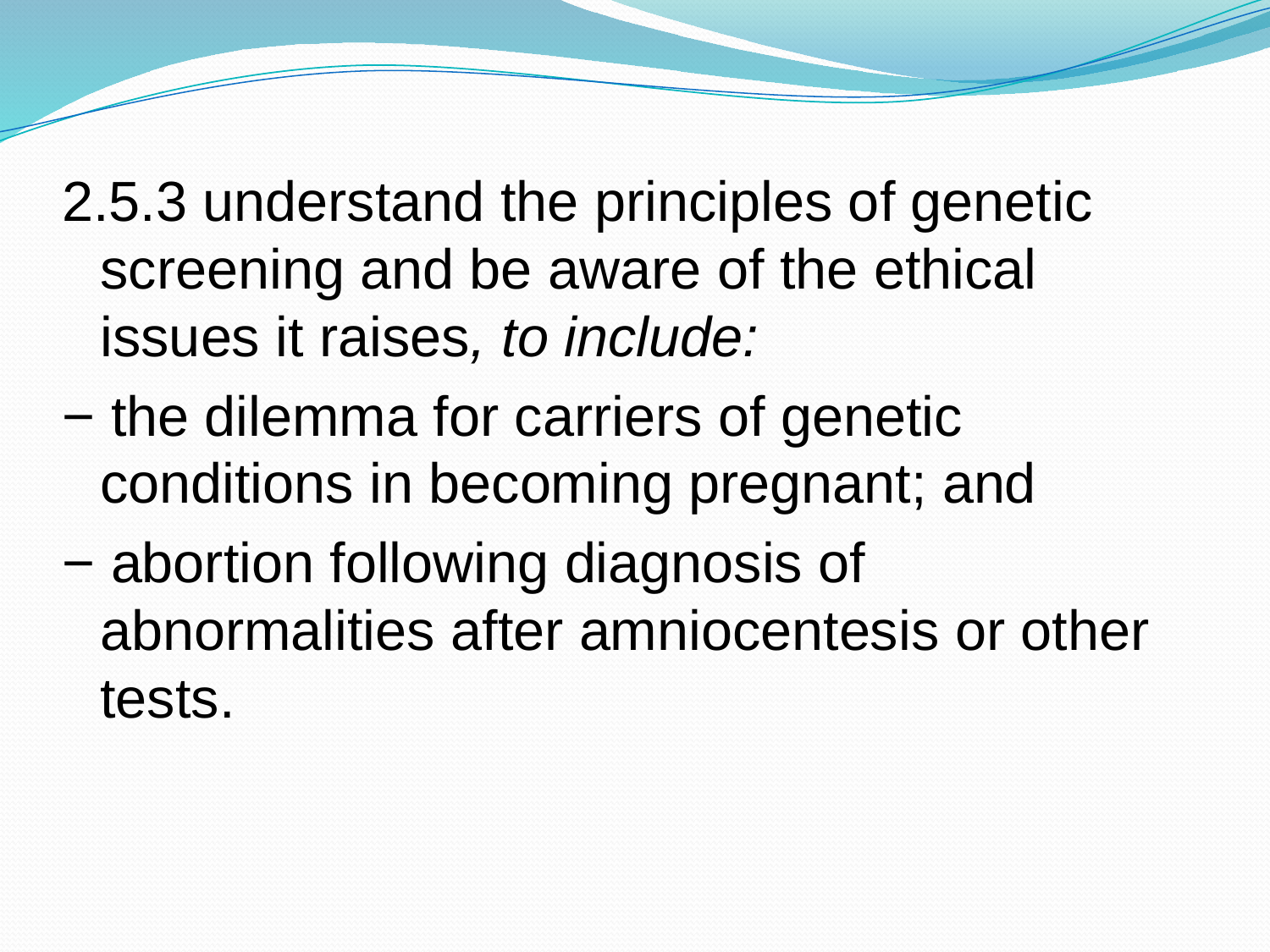

2.5.3 understand the principles of genetic screening and be aware of the ethical issues it raises, to include:
− the dilemma for carriers of genetic conditions in becoming pregnant; and
− abortion following diagnosis of abnormalities after amniocentesis or other tests.